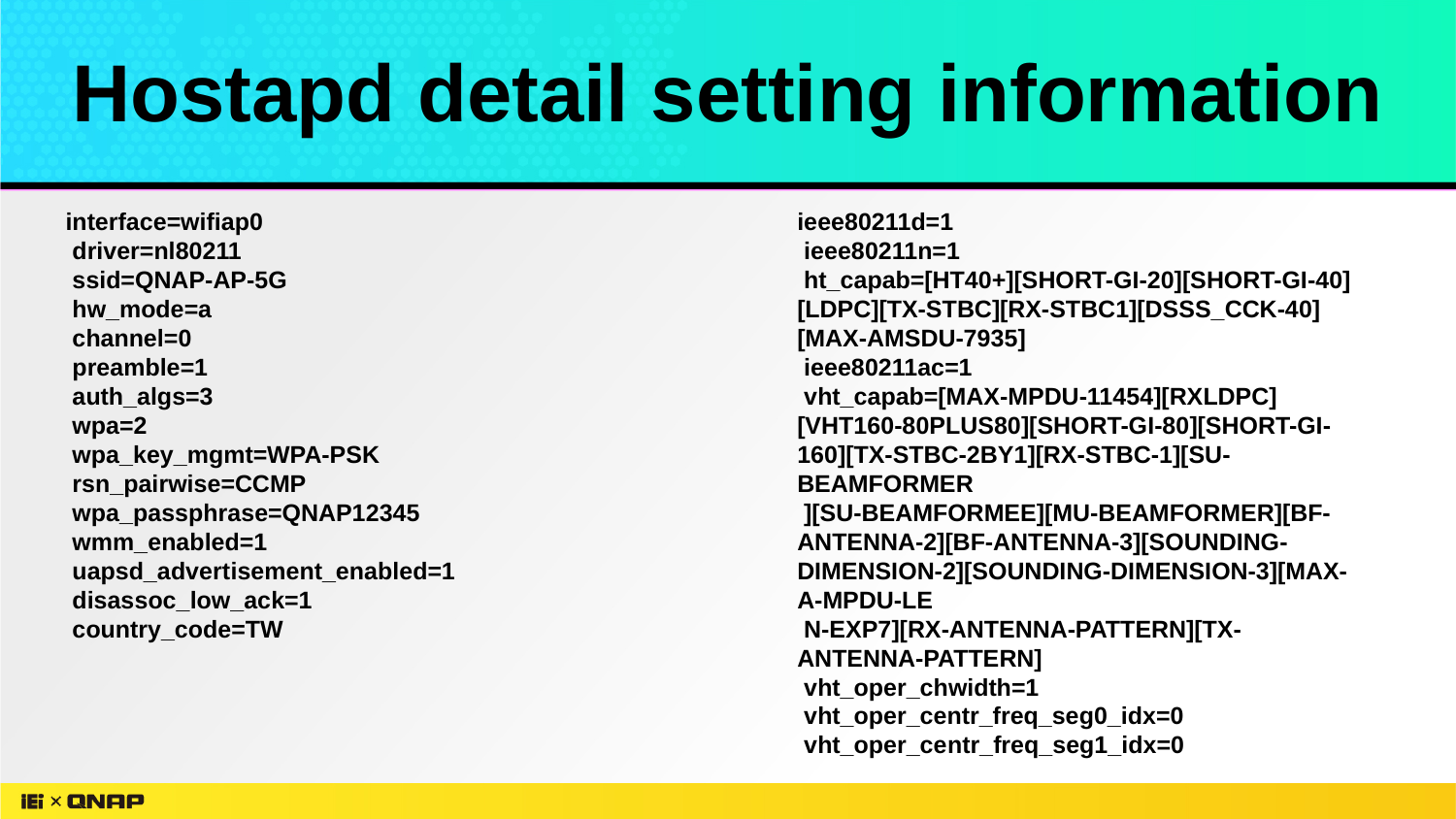

Hostapd detail setting information
interface=wifiap0
 driver=nl80211
 ssid=QNAP-AP-5G
 hw_mode=a
 channel=0
 preamble=1
 auth_algs=3
 wpa=2
 wpa_key_mgmt=WPA-PSK
 rsn_pairwise=CCMP
 wpa_passphrase=QNAP12345
 wmm_enabled=1
 uapsd_advertisement_enabled=1
 disassoc_low_ack=1
 country_code=TW

ieee80211d=1
 ieee80211n=1
 ht_capab=[HT40+][SHORT-GI-20][SHORT-GI-40][LDPC][TX-STBC][RX-STBC1][DSSS_CCK-40][MAX-AMSDU-7935]
 ieee80211ac=1
 vht_capab=[MAX-MPDU-11454][RXLDPC][VHT160-80PLUS80][SHORT-GI-80][SHORT-GI-160][TX-STBC-2BY1][RX-STBC-1][SU-BEAMFORMER
 ][SU-BEAMFORMEE][MU-BEAMFORMER][BF-ANTENNA-2][BF-ANTENNA-3][SOUNDING-DIMENSION-2][SOUNDING-DIMENSION-3][MAX-A-MPDU-LE
 N-EXP7][RX-ANTENNA-PATTERN][TX-ANTENNA-PATTERN]
 vht_oper_chwidth=1
 vht_oper_centr_freq_seg0_idx=0
 vht_oper_centr_freq_seg1_idx=0